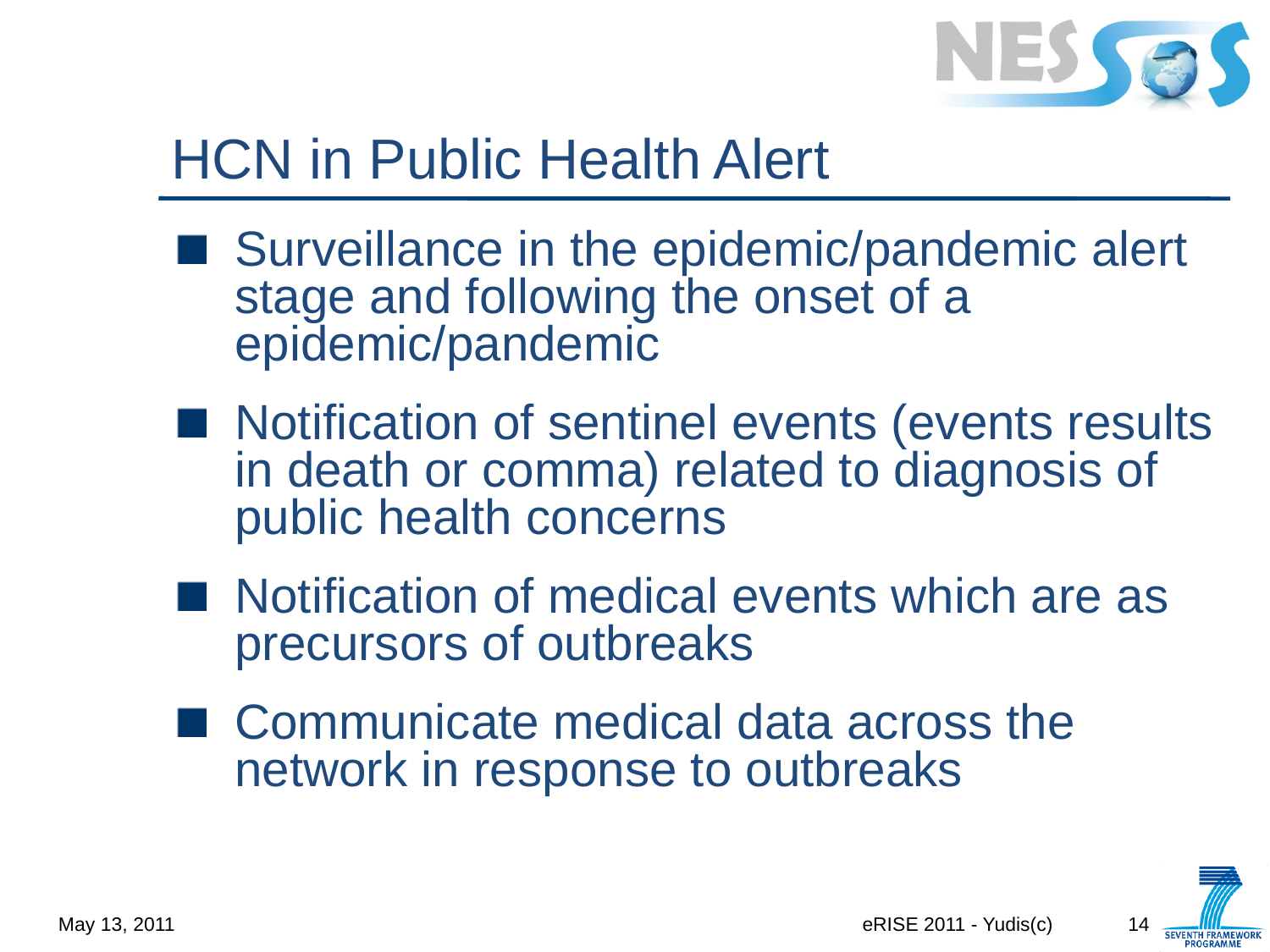

# HCN in Public Health Alert
Surveillance in the epidemic/pandemic alert stage and following the onset of a epidemic/pandemic
Notification of sentinel events (events results in death or comma) related to diagnosis of public health concerns
Notification of medical events which are as precursors of outbreaks
Communicate medical data across the network in response to outbreaks
May 13, 2011
eRISE 2011 - Yudis(c)
14